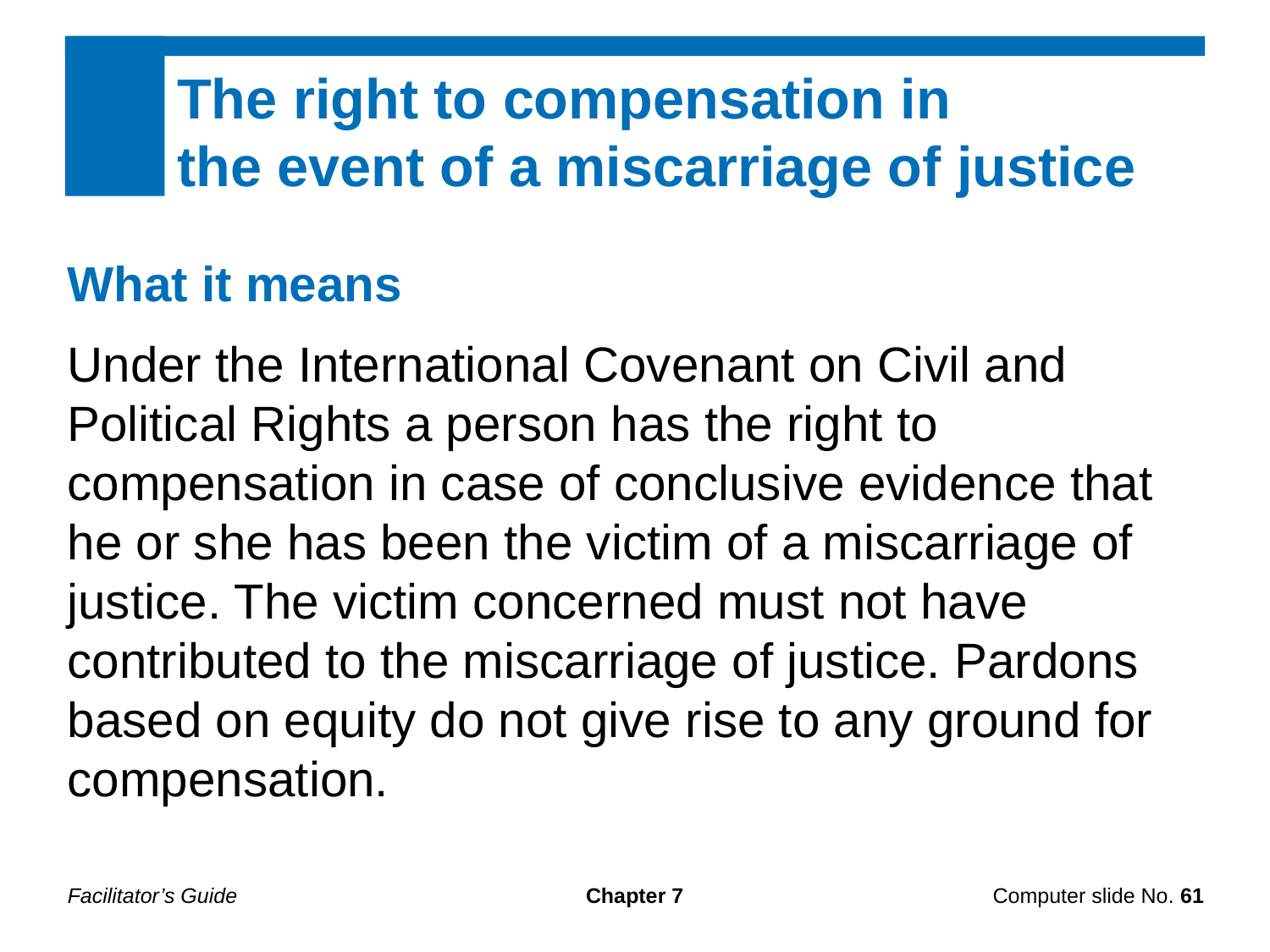

The right to compensation in
the event of a miscarriage of justice
What it means
Under the International Covenant on Civil and Political Rights a person has the right to compensation in case of conclusive evidence that he or she has been the victim of a miscarriage of justice. The victim concerned must not have contributed to the miscarriage of justice. Pardons based on equity do not give rise to any ground for compensation.
Facilitator’s Guide
Chapter 7
Computer slide No. 61